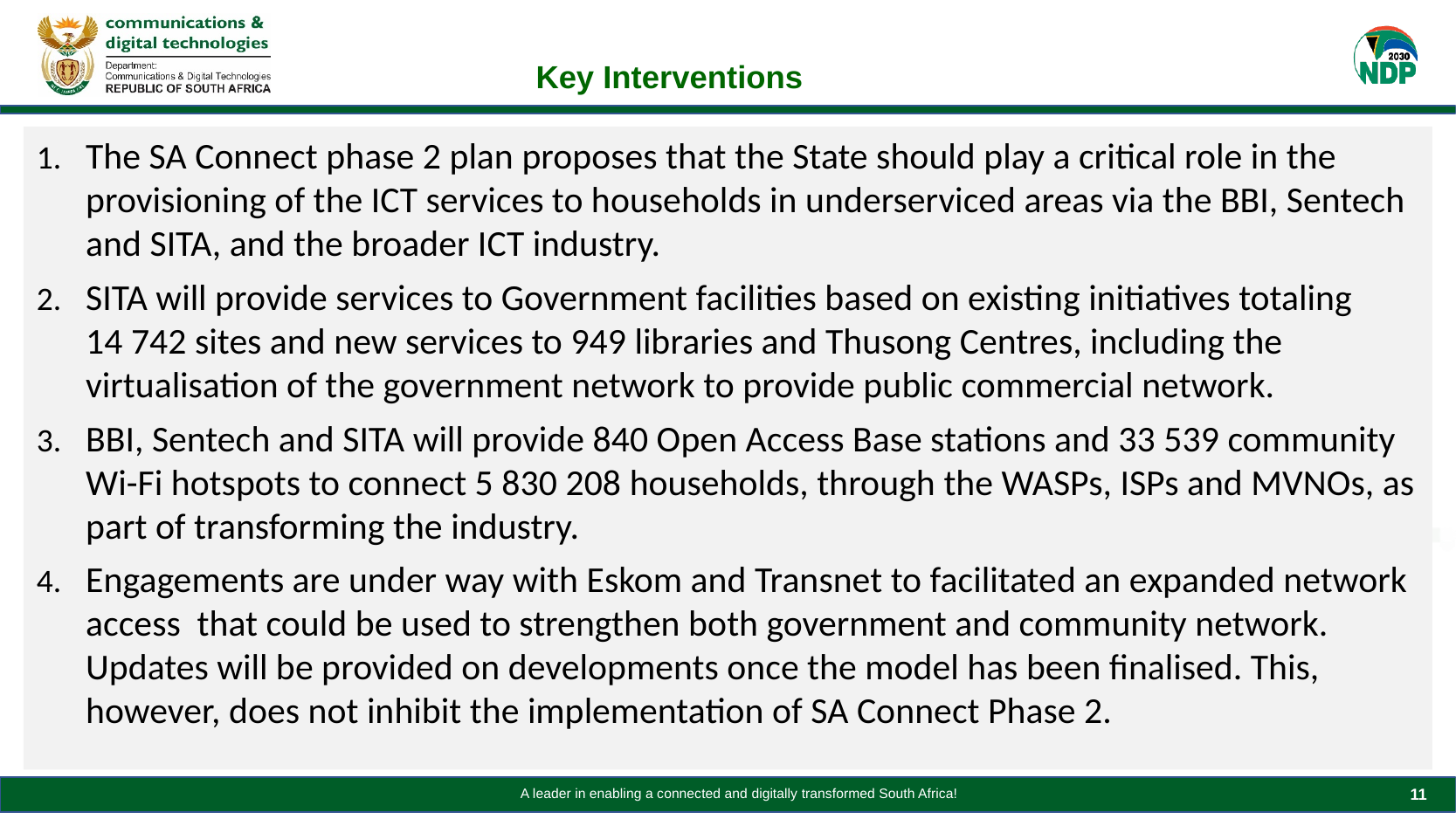

Key Interventions
The SA Connect phase 2 plan proposes that the State should play a critical role in the provisioning of the ICT services to households in underserviced areas via the BBI, Sentech and SITA, and the broader ICT industry.
SITA will provide services to Government facilities based on existing initiatives totaling    14 742 sites and new services to 949 libraries and Thusong Centres, including the virtualisation of the government network to provide public commercial network.
BBI, Sentech and SITA will provide 840 Open Access Base stations and 33 539 community Wi-Fi hotspots to connect 5 830 208 households, through the WASPs, ISPs and MVNOs, as part of transforming the industry.
Engagements are under way with Eskom and Transnet to facilitated an expanded network access  that could be used to strengthen both government and community network. Updates will be provided on developments once the model has been finalised. This, however, does not inhibit the implementation of SA Connect Phase 2.